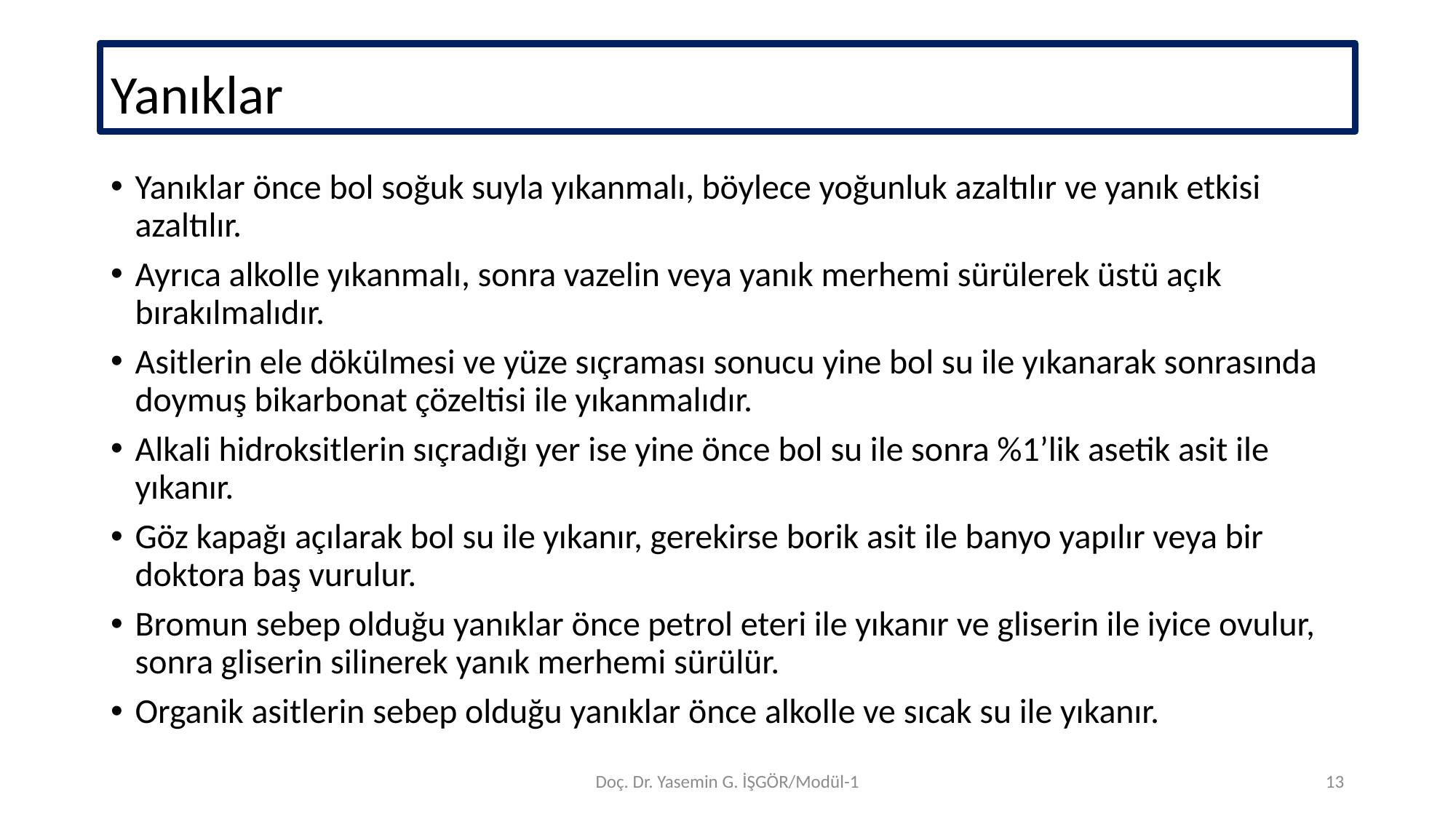

# Yanıklar
Yanıklar önce bol soğuk suyla yıkanmalı, böylece yoğunluk azaltılır ve yanık etkisi azaltılır.
Ayrıca alkolle yıkanmalı, sonra vazelin veya yanık merhemi sürülerek üstü açık bırakılmalıdır.
Asitlerin ele dökülmesi ve yüze sıçraması sonucu yine bol su ile yıkanarak sonrasında doymuş bikarbonat çözeltisi ile yıkanmalıdır.
Alkali hidroksitlerin sıçradığı yer ise yine önce bol su ile sonra %1’lik asetik asit ile yıkanır.
Göz kapağı açılarak bol su ile yıkanır, gerekirse borik asit ile banyo yapılır veya bir doktora baş vurulur.
Bromun sebep olduğu yanıklar önce petrol eteri ile yıkanır ve gliserin ile iyice ovulur, sonra gliserin silinerek yanık merhemi sürülür.
Organik asitlerin sebep olduğu yanıklar önce alkolle ve sıcak su ile yıkanır.

Doç. Dr. Yasemin G. İŞGÖR/Modül-1
13